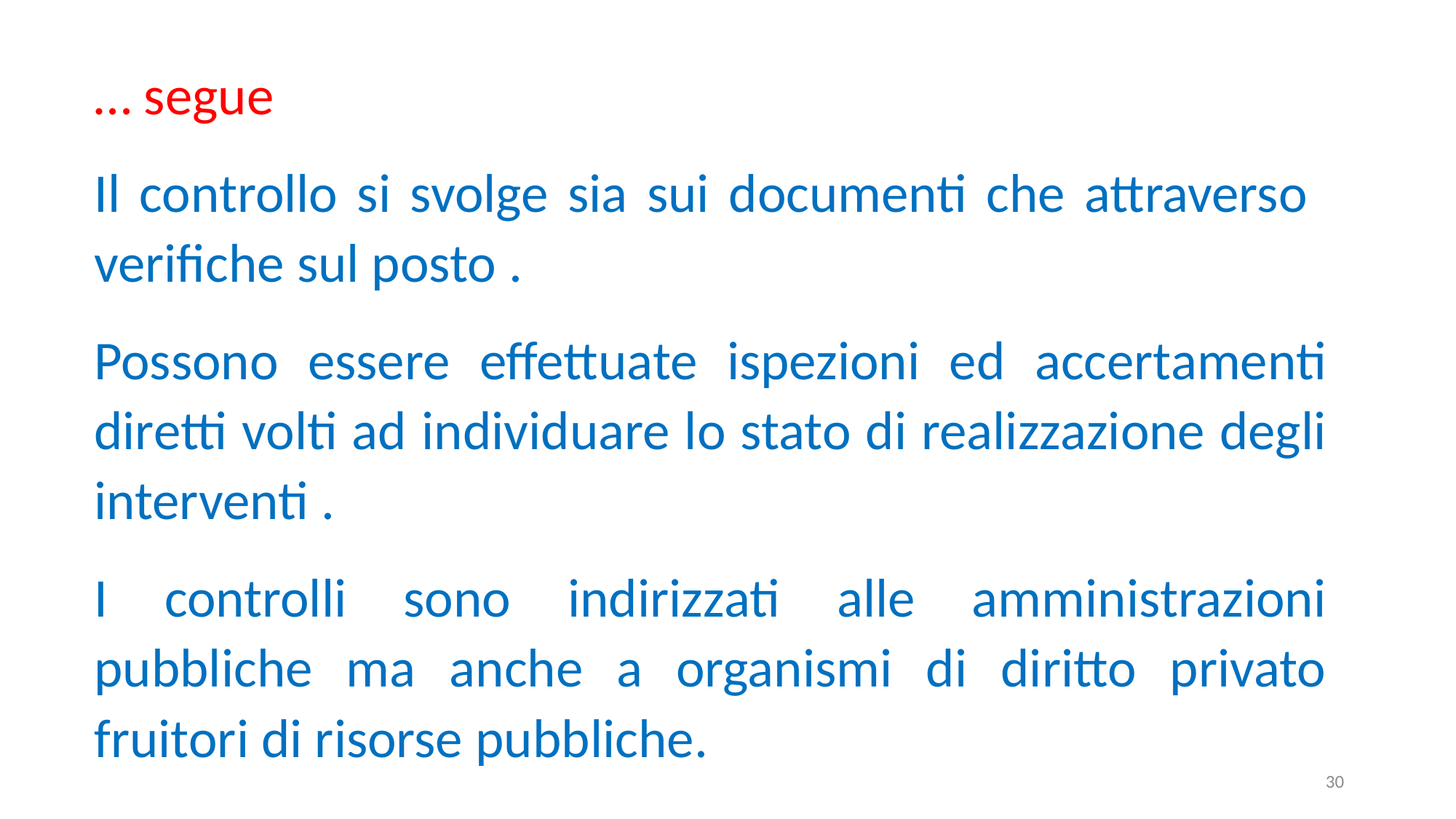

… segue
Il controllo si svolge sia sui documenti che attraverso  verifiche sul posto .
Possono essere effettuate ispezioni ed accertamenti diretti volti ad individuare lo stato di realizzazione degli interventi .
I controlli sono indirizzati alle amministrazioni pubbliche ma anche a organismi di diritto privato fruitori di risorse pubbliche.
30